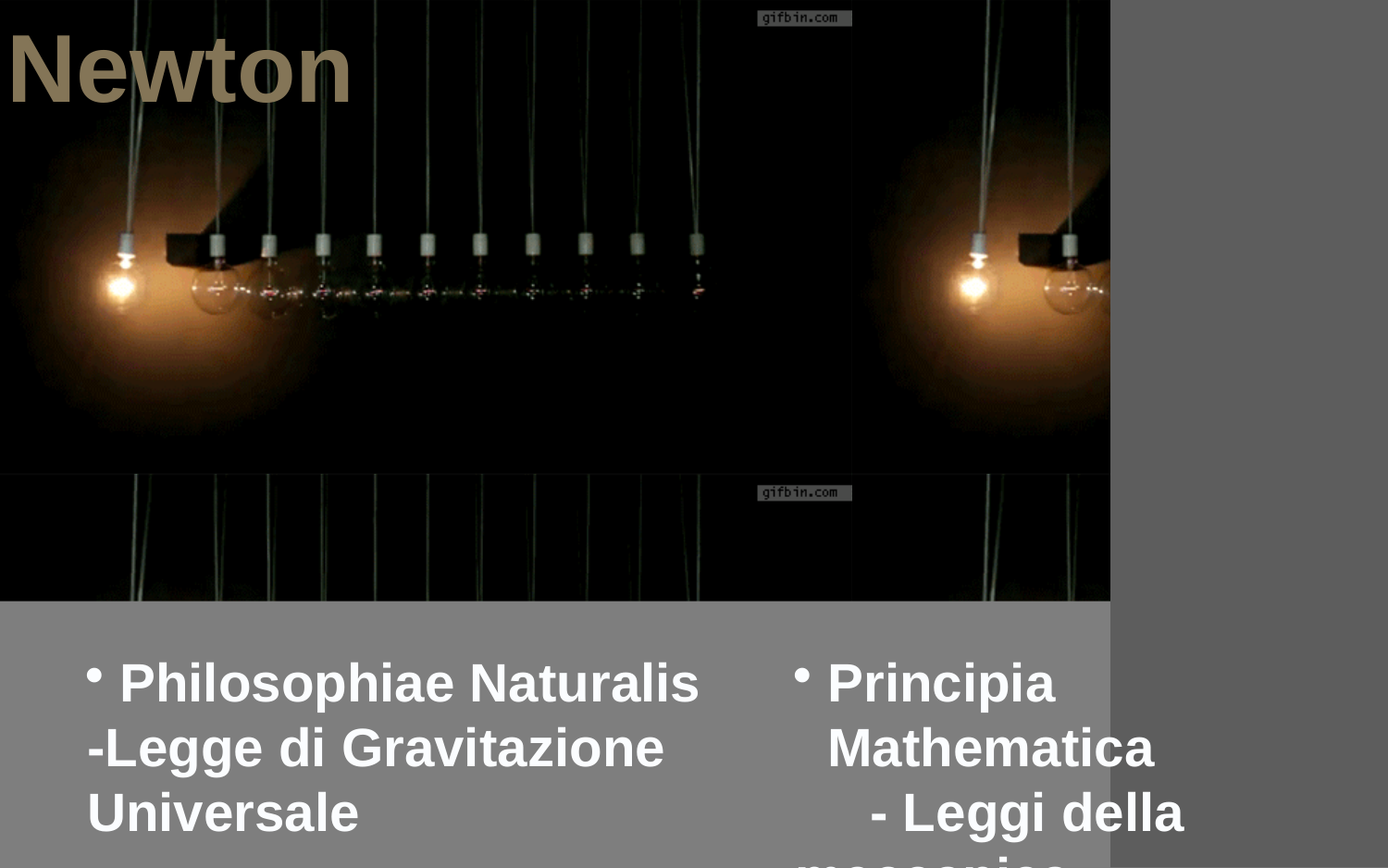

Newton
Philosophiae Naturalis
-Legge di Gravitazione Universale

Principia Mathematica
     - Leggi della meccanica